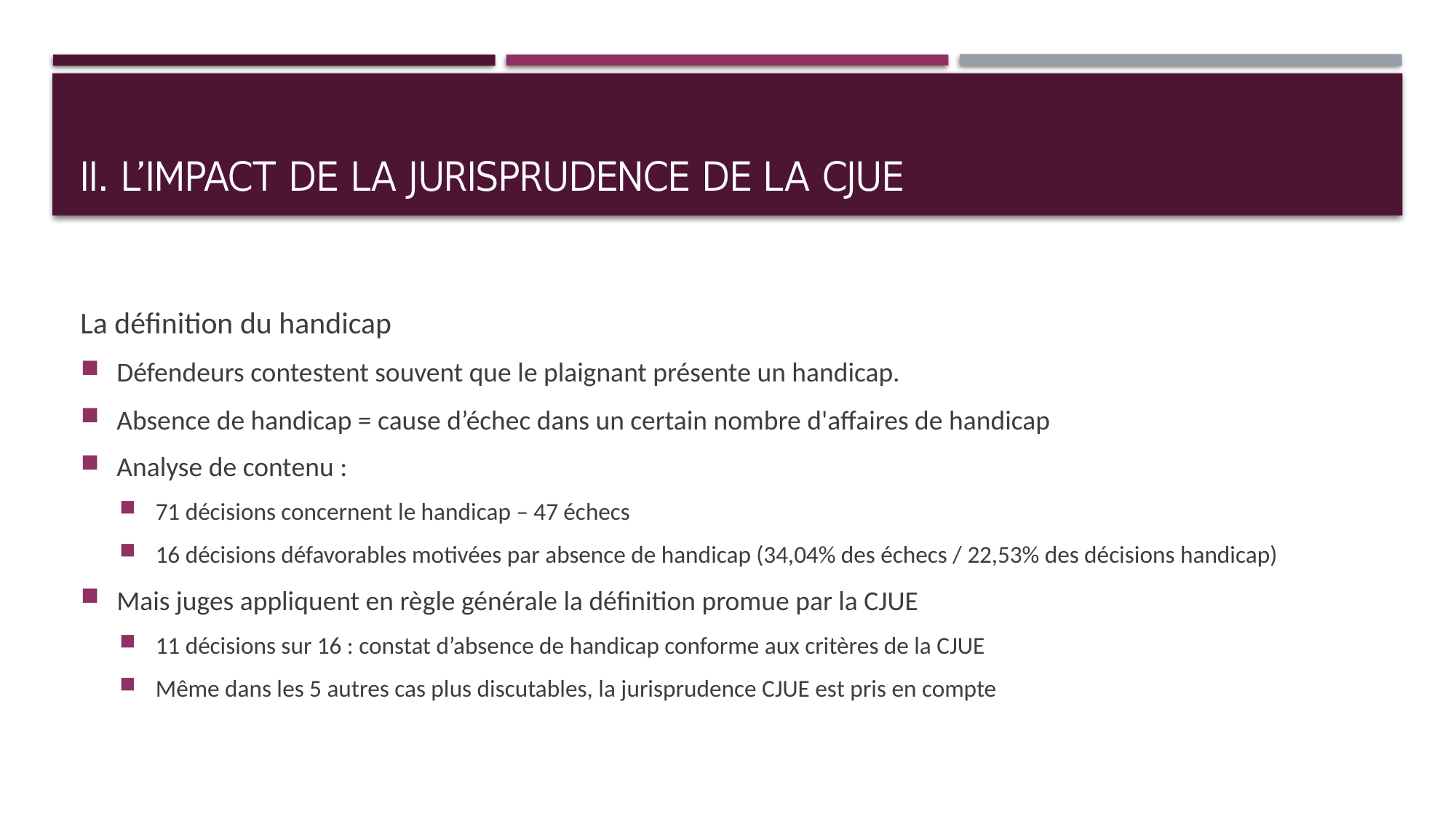

# II. L’impact de la jurisprudence de la CJUE
La définition du handicap
Défendeurs contestent souvent que le plaignant présente un handicap.
Absence de handicap = cause d’échec dans un certain nombre d'affaires de handicap
Analyse de contenu :
71 décisions concernent le handicap – 47 échecs
16 décisions défavorables motivées par absence de handicap (34,04% des échecs / 22,53% des décisions handicap)
Mais juges appliquent en règle générale la définition promue par la CJUE
11 décisions sur 16 : constat d’absence de handicap conforme aux critères de la CJUE
Même dans les 5 autres cas plus discutables, la jurisprudence CJUE est pris en compte